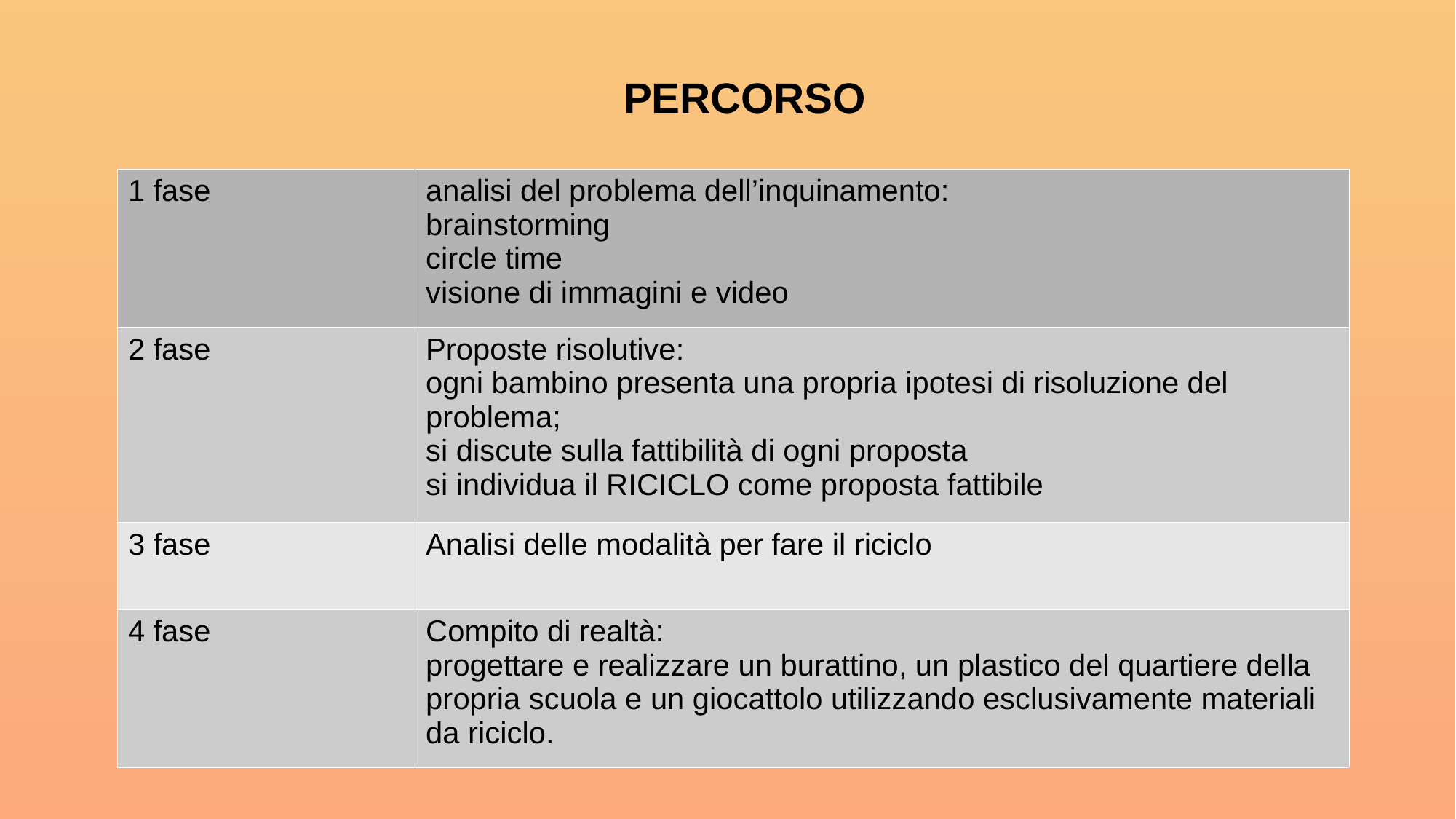

PERCORSO
| 1 fase | analisi del problema dell’inquinamento: brainstorming circle time visione di immagini e video |
| --- | --- |
| 2 fase | Proposte risolutive: ogni bambino presenta una propria ipotesi di risoluzione del problema; si discute sulla fattibilità di ogni proposta si individua il RICICLO come proposta fattibile |
| 3 fase | Analisi delle modalità per fare il riciclo |
| 4 fase | Compito di realtà: progettare e realizzare un burattino, un plastico del quartiere della propria scuola e un giocattolo utilizzando esclusivamente materiali da riciclo. |